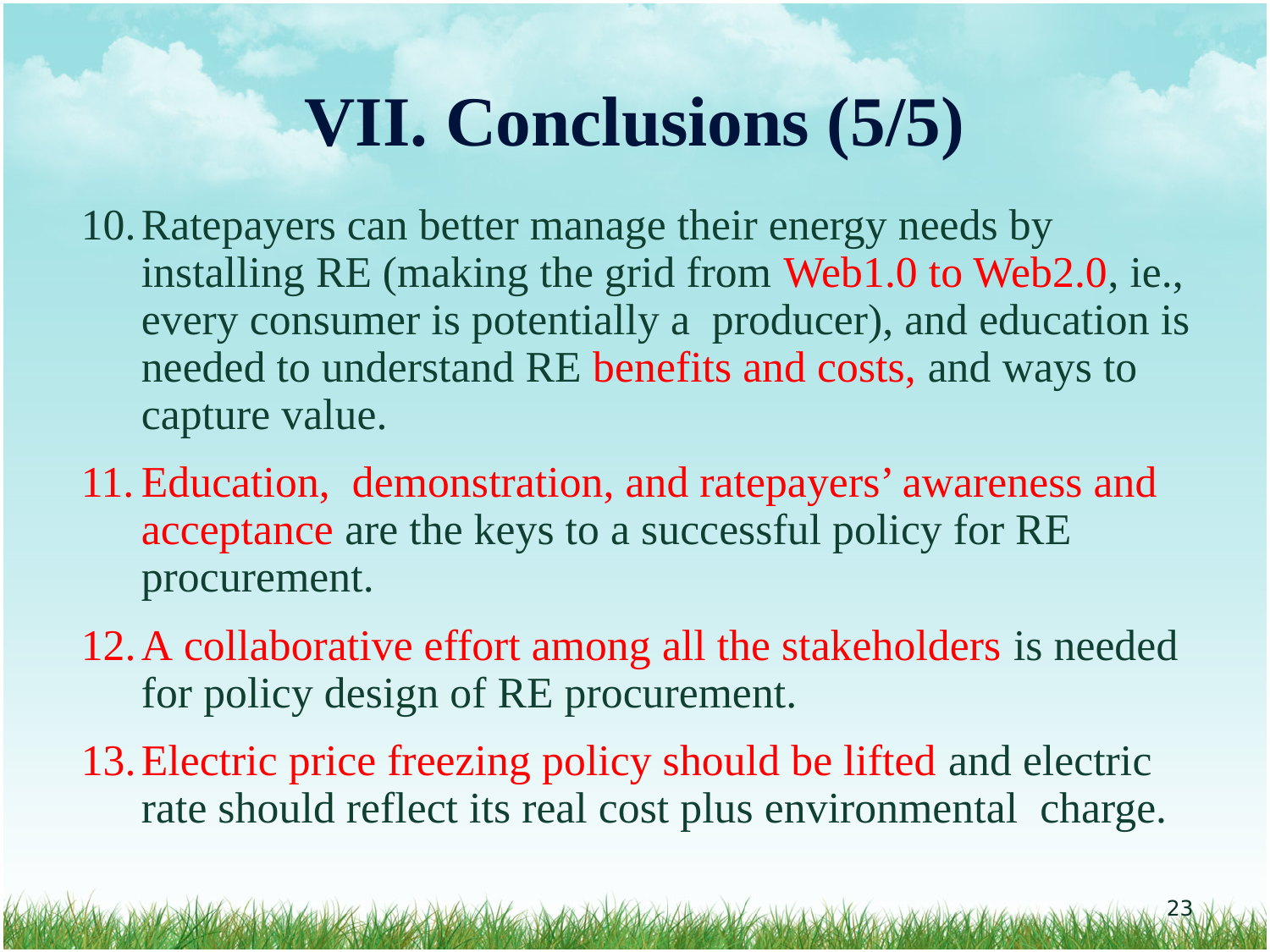

# VII. Conclusions (5/5)
Ratepayers can better manage their energy needs by installing RE (making the grid from Web1.0 to Web2.0, ie., every consumer is potentially a  producer), and education is needed to understand RE benefits and costs, and ways to capture value.
Education,  demonstration, and ratepayers’ awareness and acceptance are the keys to a successful policy for RE procurement.
A collaborative effort among all the stakeholders is needed for policy design of RE procurement.
Electric price freezing policy should be lifted and electric rate should reflect its real cost plus environmental  charge.

23